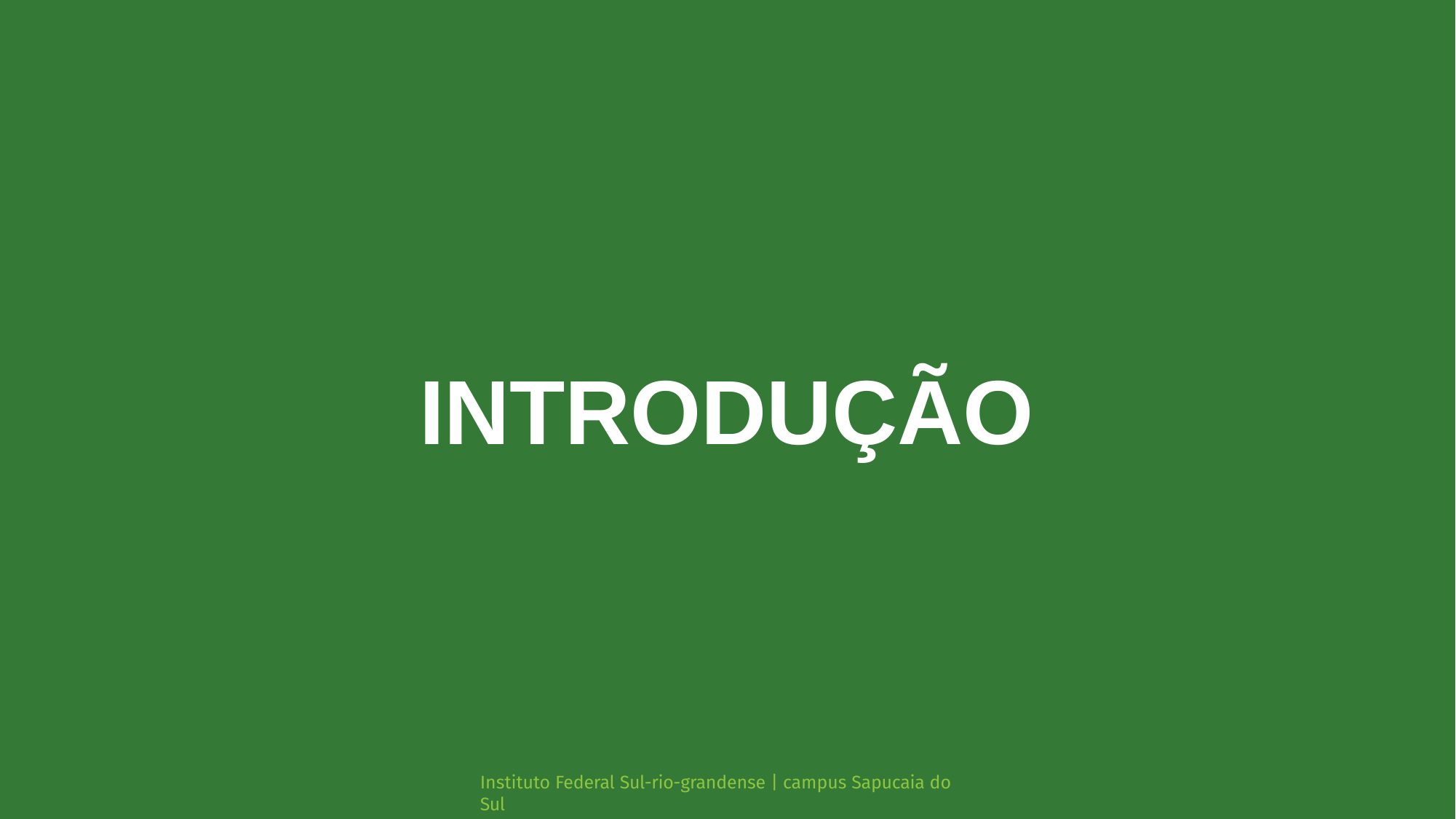

# INTRODUÇÃO
Instituto Federal Sul-rio-grandense | campus Sapucaia do Sul